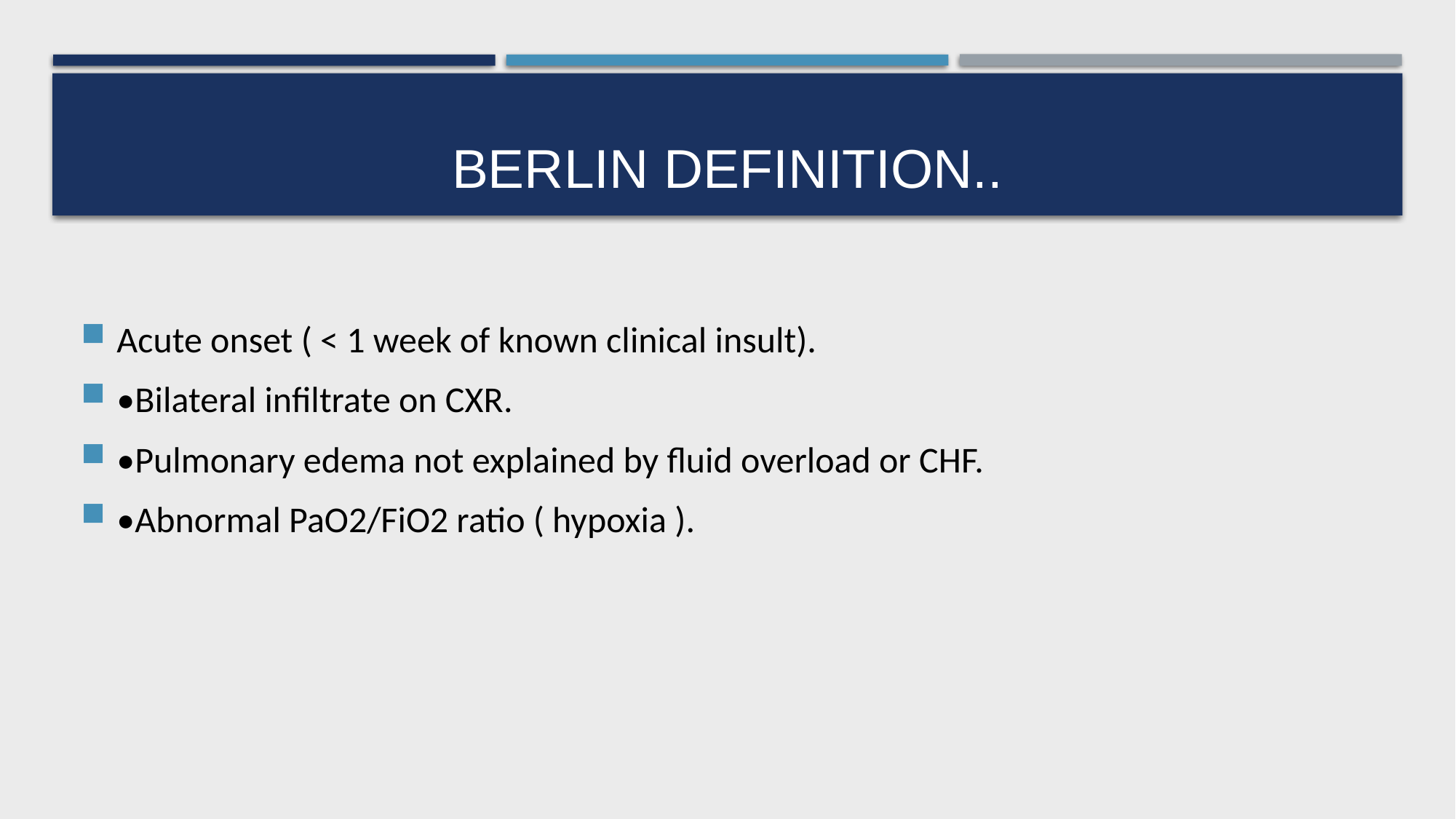

# Berlin definition..
Acute onset ( < 1 week of known clinical insult).
•Bilateral infiltrate on CXR.
•Pulmonary edema not explained by fluid overload or CHF.
•Abnormal PaO2/FiO2 ratio ( hypoxia ).